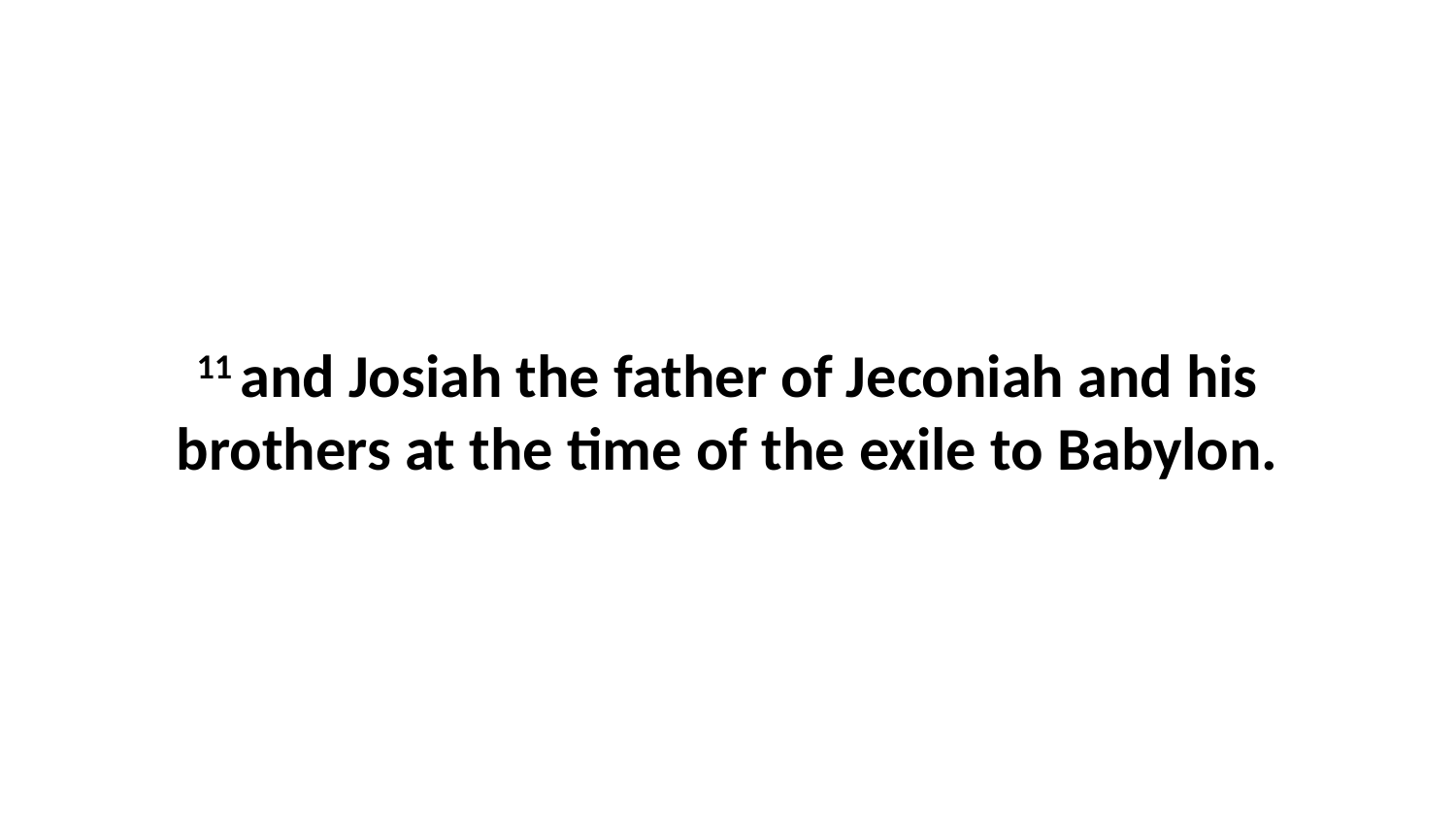

11 and Josiah the father of Jeconiah and his brothers at the time of the exile to Babylon.